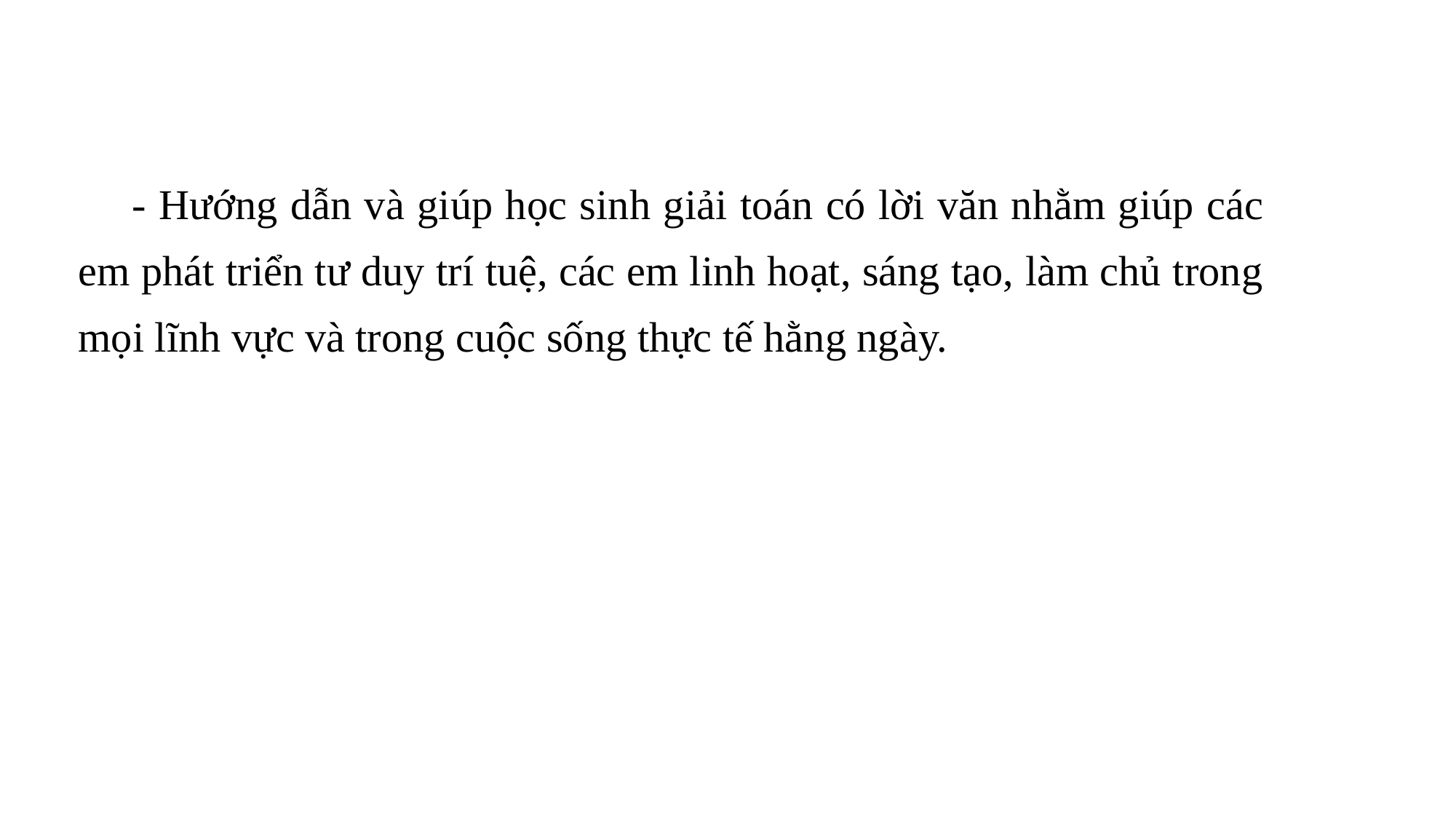

- Hướng dẫn và giúp học sinh giải toán có lời văn nhằm giúp các em phát triển tư duy trí tuệ, các em linh hoạt, sáng tạo, làm chủ trong mọi lĩnh vực và trong cuộc sống thực tế hằng ngày.